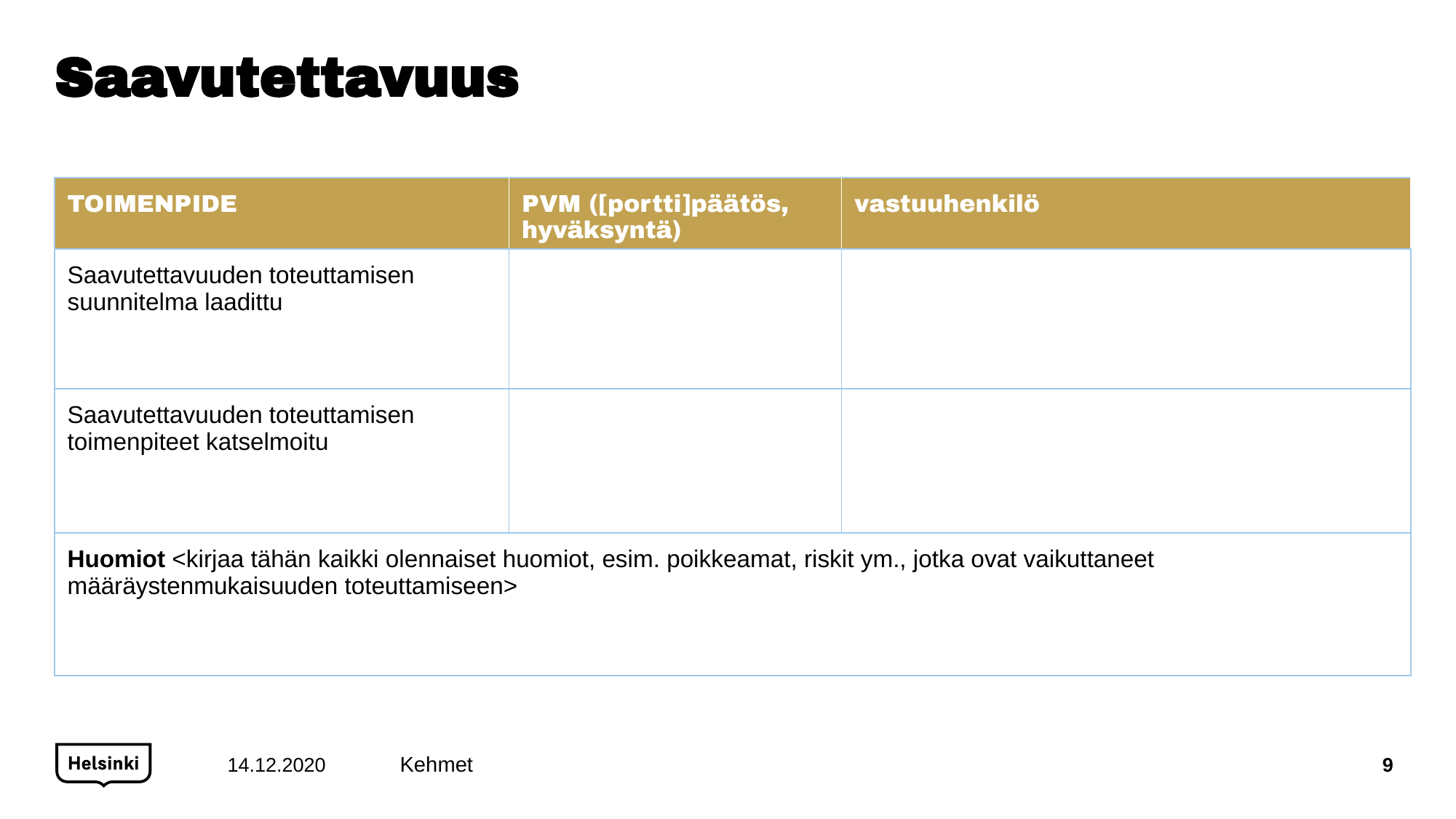

# Saavutettavuus
| TOIMENPIDE | PVM ([portti]päätös, hyväksyntä) | vastuuhenkilö |
| --- | --- | --- |
| Saavutettavuuden toteuttamisen suunnitelma laadittu |  |  |
| Saavutettavuuden toteuttamisen toimenpiteet katselmoitu |  |  |
| Huomiot <kirjaa tähän kaikki olennaiset huomiot, esim. poikkeamat, riskit ym., jotka ovat vaikuttaneet määräystenmukaisuuden toteuttamiseen> |  |  |
14.12.2020
9